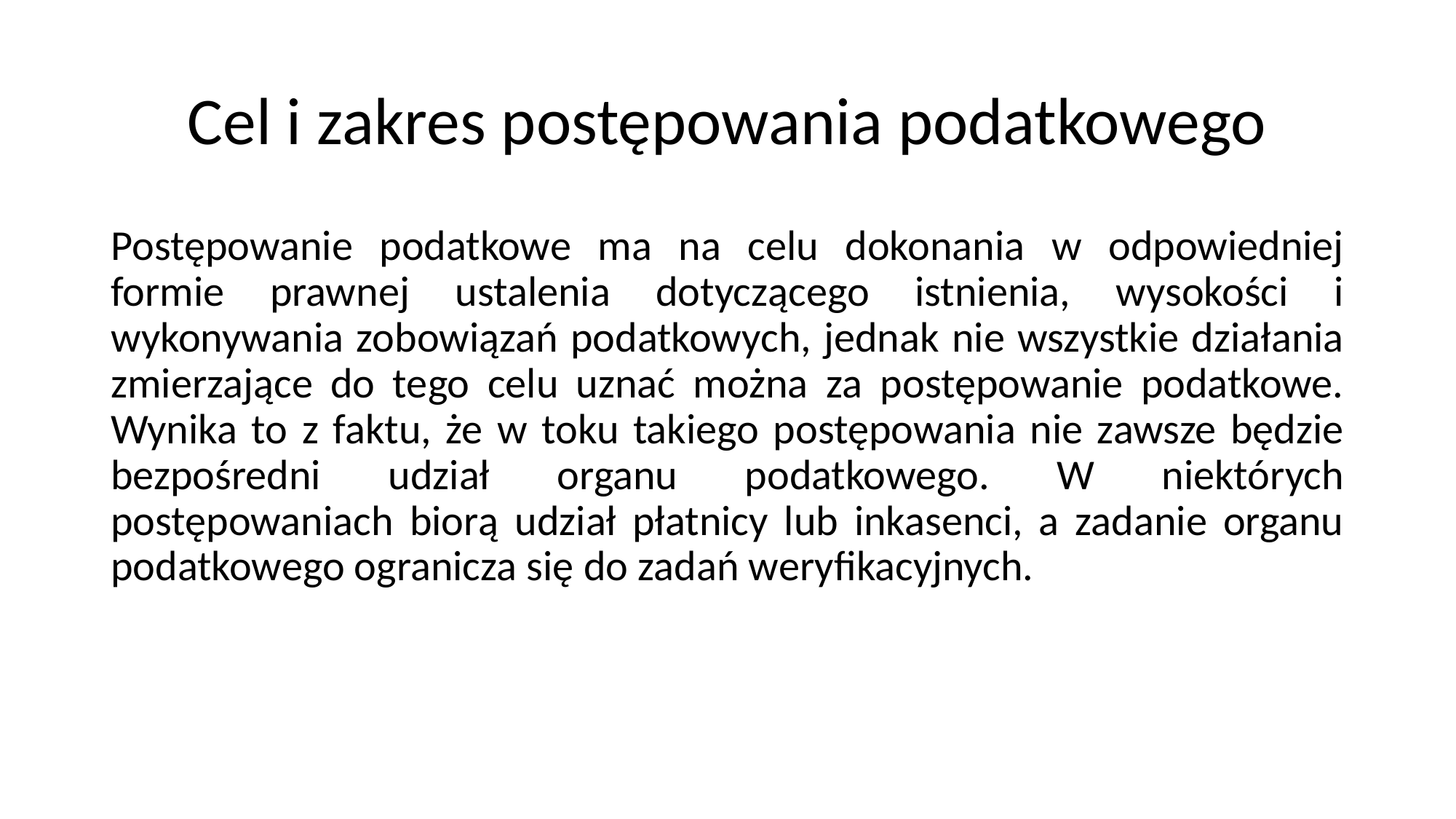

# Cel i zakres postępowania podatkowego
Postępowanie podatkowe ma na celu dokonania w odpowiedniej formie prawnej ustalenia dotyczącego istnienia, wysokości i wykonywania zobowiązań podatkowych, jednak nie wszystkie działania zmierzające do tego celu uznać można za postępowanie podatkowe. Wynika to z faktu, że w toku takiego postępowania nie zawsze będzie bezpośredni udział organu podatkowego. W niektórych postępowaniach biorą udział płatnicy lub inkasenci, a zadanie organu podatkowego ogranicza się do zadań weryfikacyjnych.